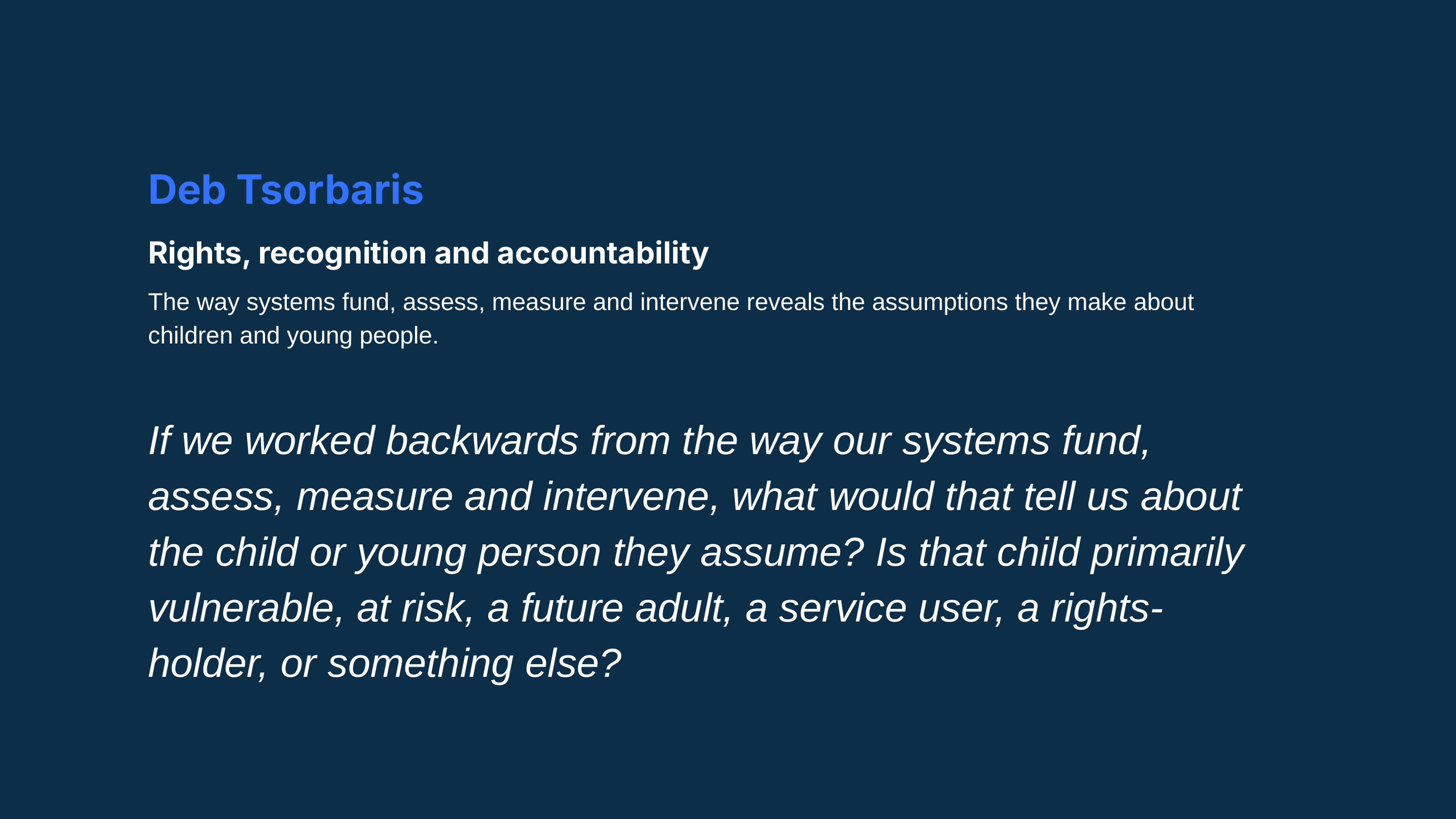

Deb Tsorbaris
Rights, recognition and accountability
The way systems fund, assess, measure and intervene reveals the assumptions they make about children and young people.

If we worked backwards from the way our systems fund, assess, measure and intervene, what would that tell us about the child or young person they assume? Is that child primarily vulnerable, at risk, a future adult, a service user, a rights-holder, or something else?